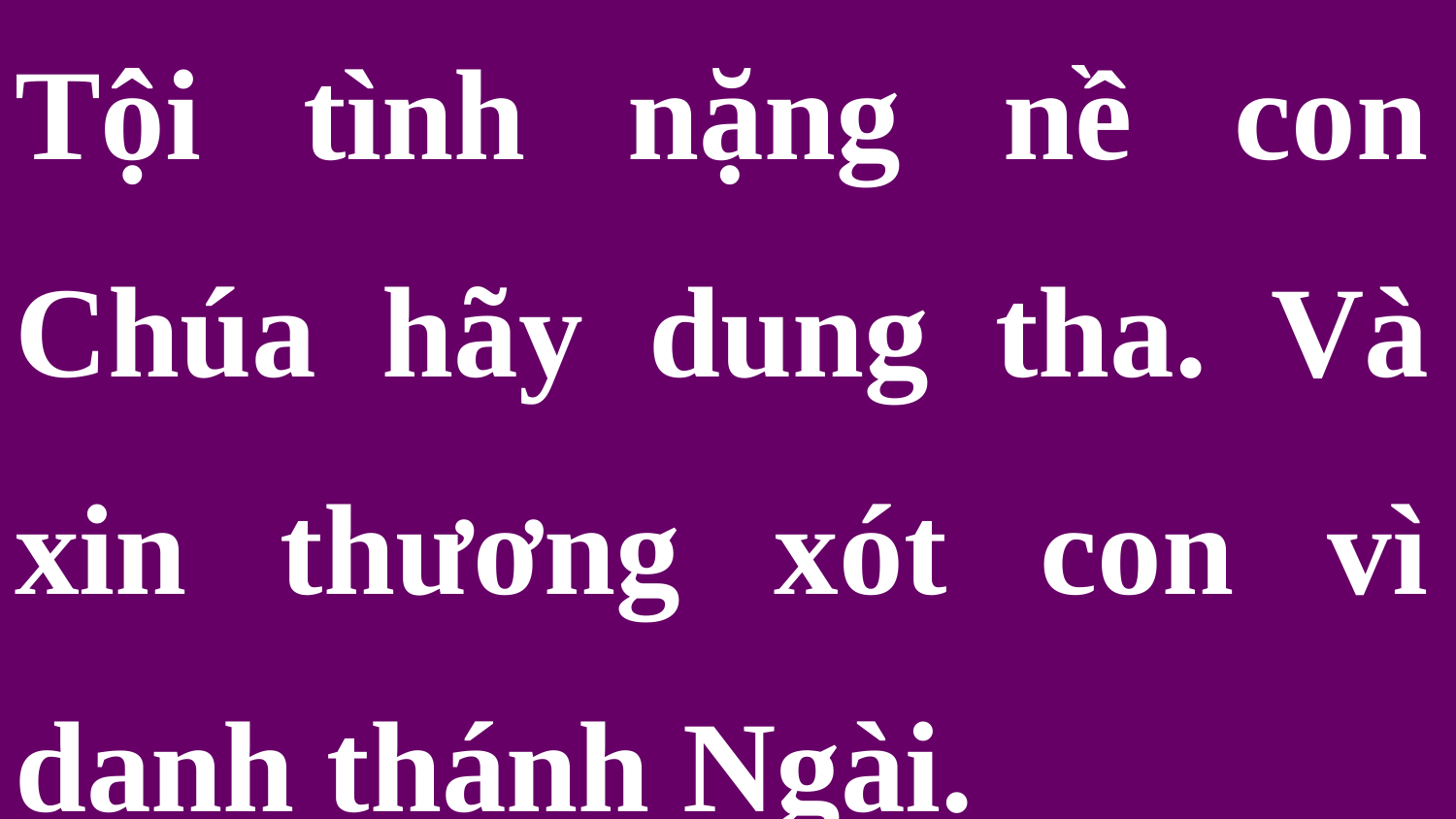

Tội tình nặng nề con Chúa hãy dung tha. Và xin thương xót con vì danh thánh Ngài.